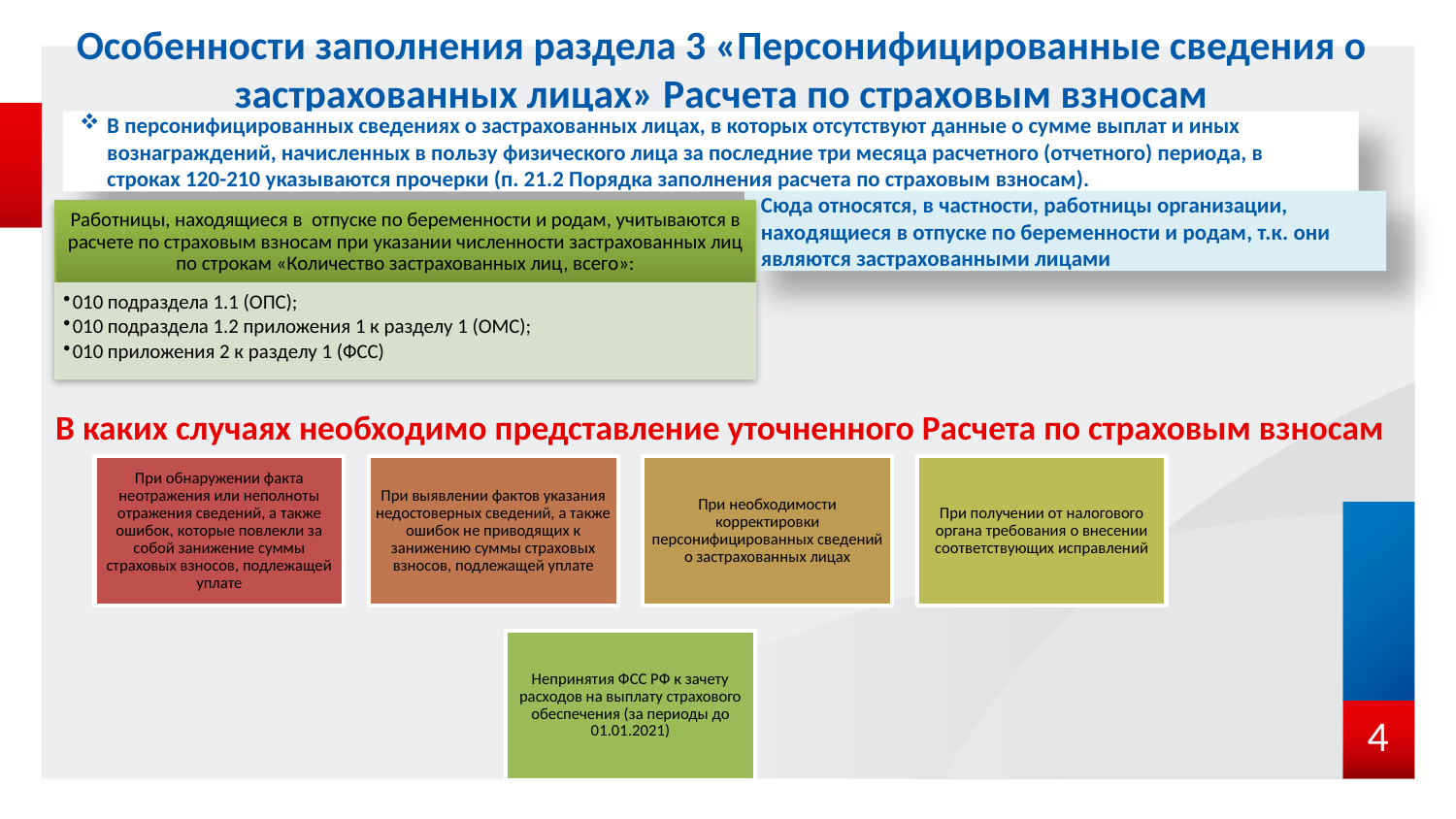

# Особенности заполнения раздела 3 «Персонифицированные сведения о застрахованных лицах» Расчета по страховым взносам
В персонифицированных сведениях о застрахованных лицах, в которых отсутствуют данные о сумме выплат и иных вознаграждений, начисленных в пользу физического лица за последние три месяца расчетного (отчетного) периода, в строках 120-210 указываются прочерки (п. 21.2 Порядка заполнения расчета по страховым взносам).
Сюда относятся, в частности, работницы организации, находящиеся в отпуске по беременности и родам, т.к. они являются застрахованными лицами
Работницы, находящиеся в  отпуске по беременности и родам, учитываются в расчете по страховым взносам при указании численности застрахованных лиц по строкам «Количество застрахованных лиц, всего»:
010 подраздела 1.1 (ОПС);
010 подраздела 1.2 приложения 1 к разделу 1 (ОМС);
010 приложения 2 к разделу 1 (ФСС)
В каких случаях необходимо представление уточненного Расчета по страховым взносам
При обнаружении факта неотражения или неполноты отражения сведений, а также ошибок, которые повлекли за собой занижение суммы страховых взносов, подлежащей уплате
При выявлении фактов указания недостоверных сведений, а также ошибок не приводящих к занижению суммы страховых взносов, подлежащей уплате
При необходимости корректировки персонифицированных сведений о застрахованных лицах
При получении от налогового органа требования о внесении соответствующих исправлений
Непринятия ФСС РФ к зачету расходов на выплату страхового обеспечения (за периоды до 01.01.2021)
4